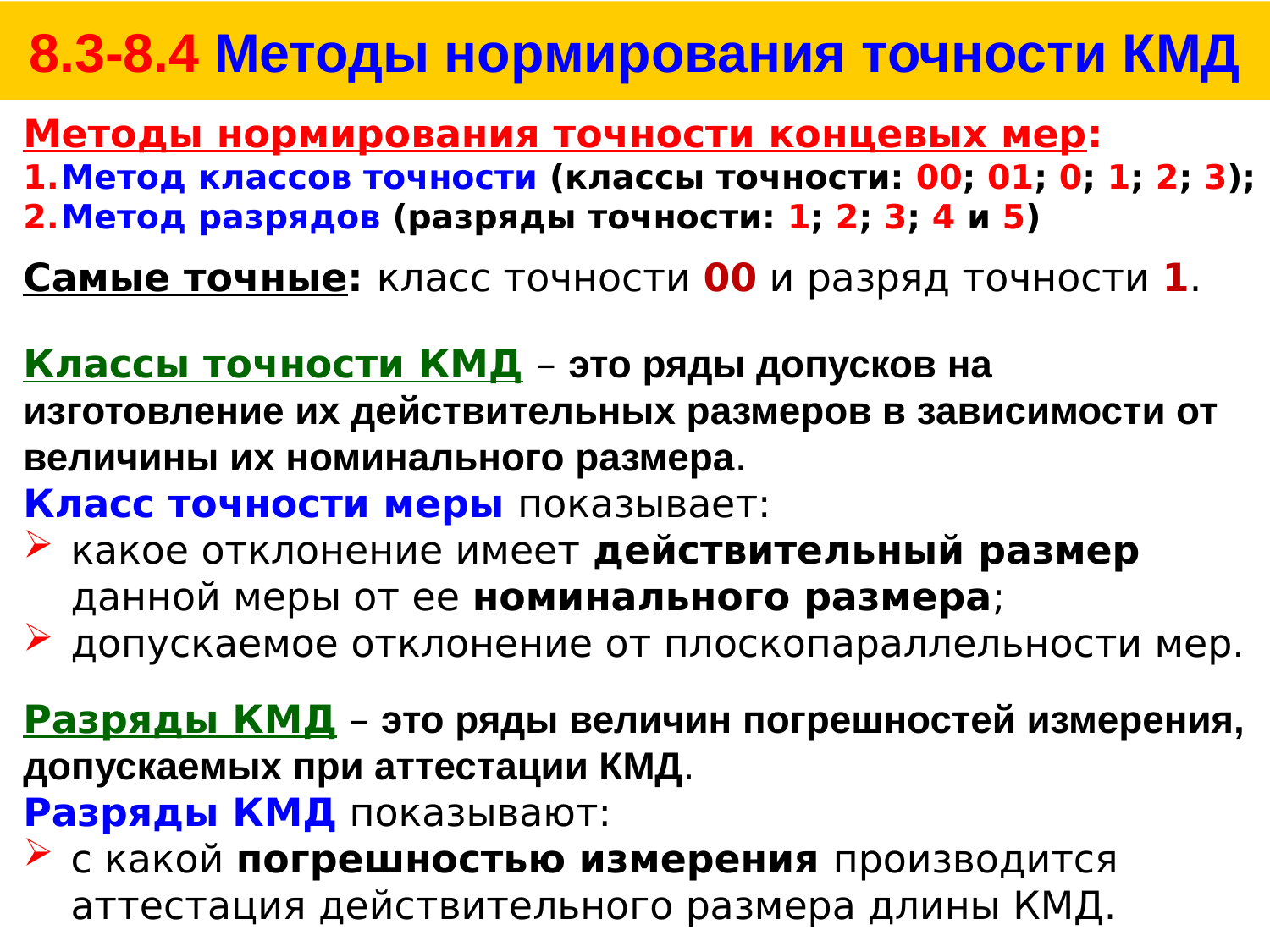

# 8.3-8.4 Методы нормирования точности КМД
Методы нормирования точности концевых мер:
Метод классов точности (классы точности: 00; 01; 0; 1; 2; 3);
Метод разрядов (разряды точности: 1; 2; 3; 4 и 5)

Самые точные: класс точности 00 и разряд точности 1.

Классы точности КМД – это ряды допусков на изготовление их действительных размеров в зависимости от величины их номинального размера.
Класс точности меры показывает:
какое отклонение имеет действительный размер данной меры от ее номинального размера;
допускаемое отклонение от плоскопараллельности мер.

Разряды КМД – это ряды величин погрешностей измерения, допускаемых при аттестации КМД.
Разряды КМД показывают:
с какой погрешностью измерения производится аттестация действительного размера длины КМД.